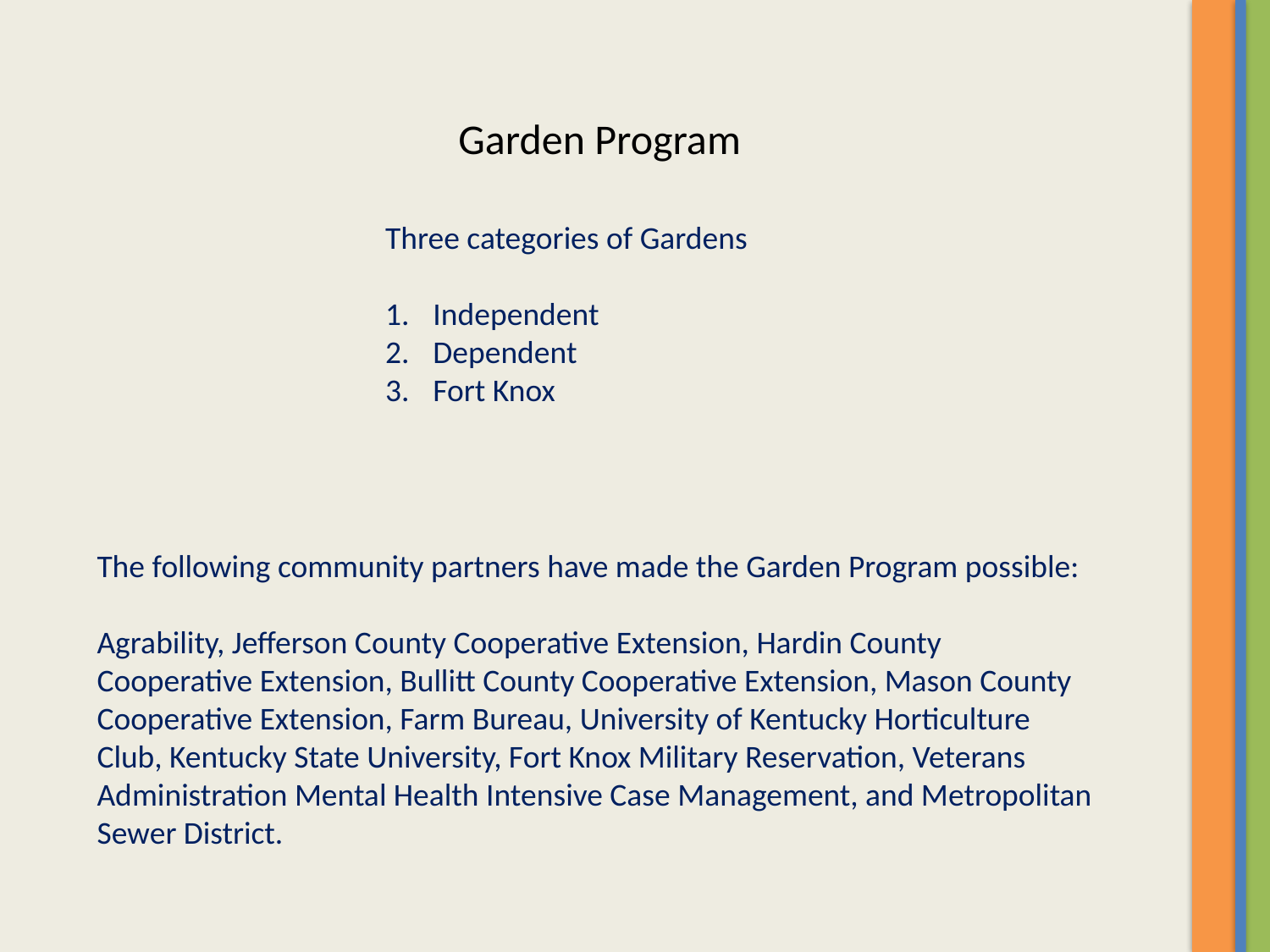

Garden Program
Three categories of Gardens

Independent
Dependent
Fort Knox
The following community partners have made the Garden Program possible:

Agrability, Jefferson County Cooperative Extension, Hardin County Cooperative Extension, Bullitt County Cooperative Extension, Mason County Cooperative Extension, Farm Bureau, University of Kentucky Horticulture Club, Kentucky State University, Fort Knox Military Reservation, Veterans Administration Mental Health Intensive Case Management, and Metropolitan Sewer District.